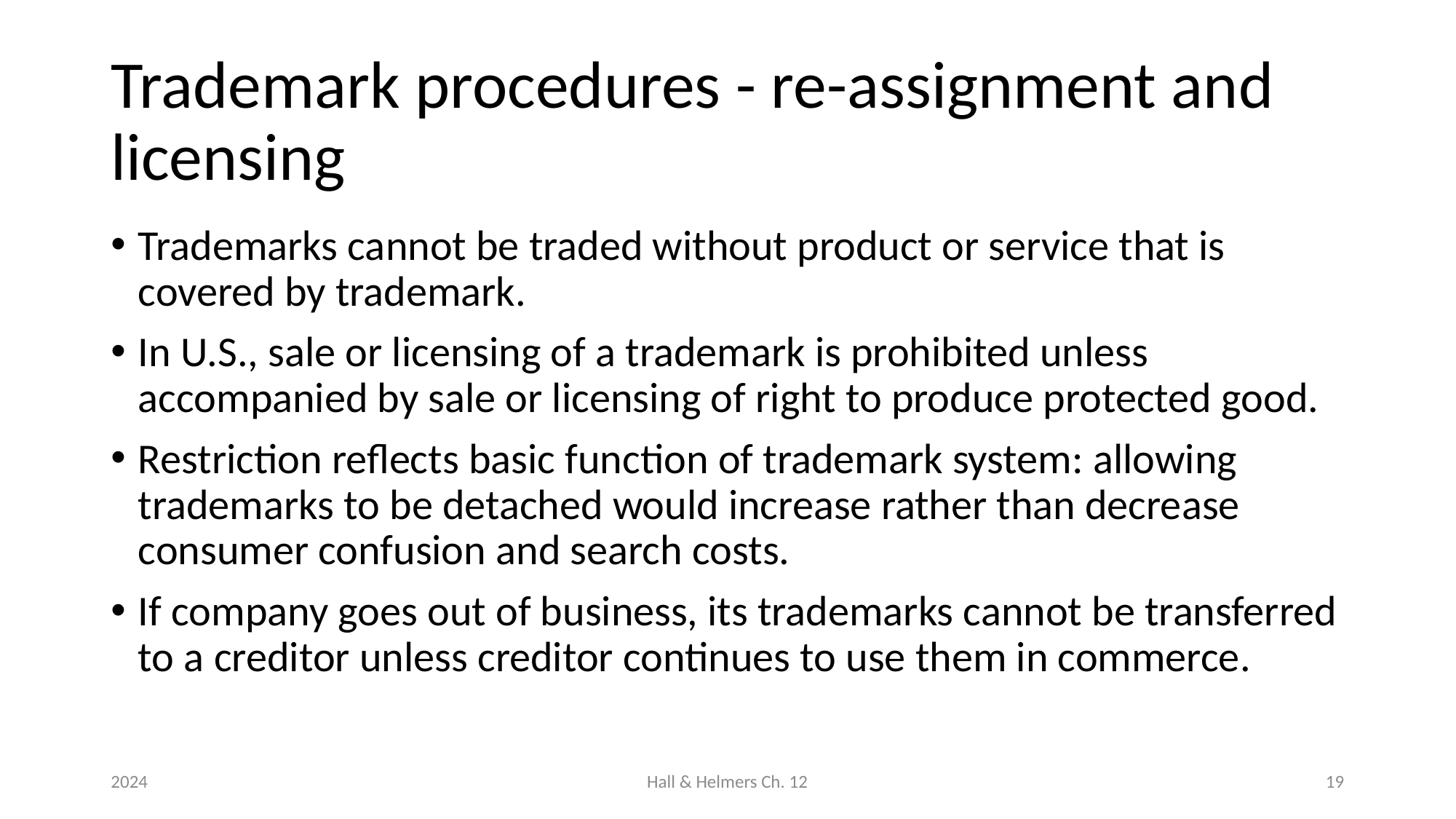

# Trademark procedures - re-assignment and licensing
Trademarks cannot be traded without product or service that is covered by trademark.
In U.S., sale or licensing of a trademark is prohibited unless accompanied by sale or licensing of right to produce protected good.
Restriction reflects basic function of trademark system: allowing trademarks to be detached would increase rather than decrease consumer confusion and search costs.
If company goes out of business, its trademarks cannot be transferred to a creditor unless creditor continues to use them in commerce.
2024
Hall & Helmers Ch. 12
19